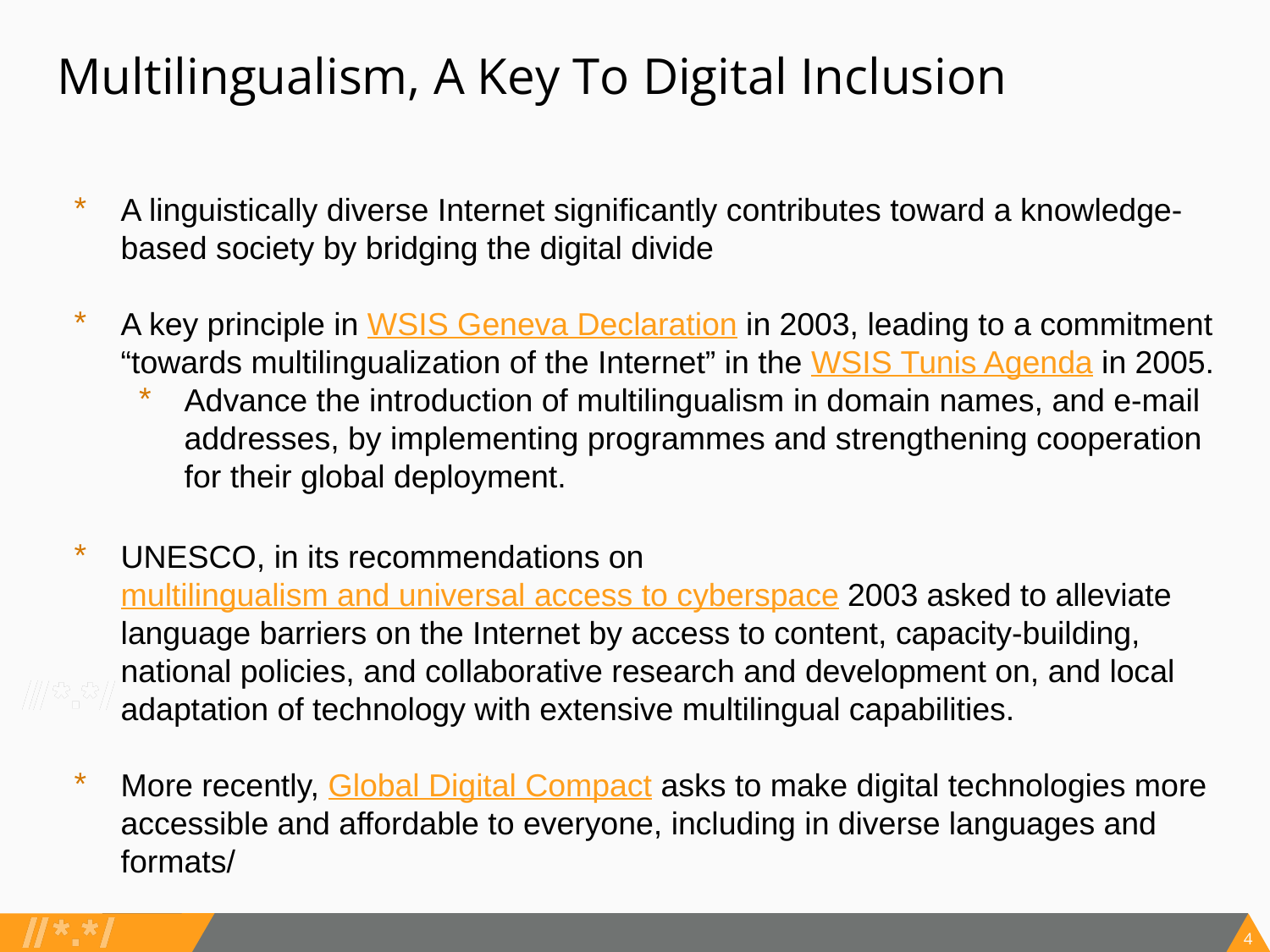

# Multilingualism, A Key To Digital Inclusion
A linguistically diverse Internet significantly contributes toward a knowledge-based society by bridging the digital divide

A key principle in WSIS Geneva Declaration in 2003, leading to a commitment “towards multilingualization of the Internet” in the WSIS Tunis Agenda in 2005.
Advance the introduction of multilingualism in domain names, and e-mail addresses, by implementing programmes and strengthening cooperation for their global deployment.

UNESCO, in its recommendations on multilingualism and universal access to cyberspace 2003 asked to alleviate language barriers on the Internet by access to content, capacity-building, national policies, and collaborative research and development on, and local adaptation of technology with extensive multilingual capabilities.

More recently, Global Digital Compact asks to make digital technologies more accessible and affordable to everyone, including in diverse languages and formats/